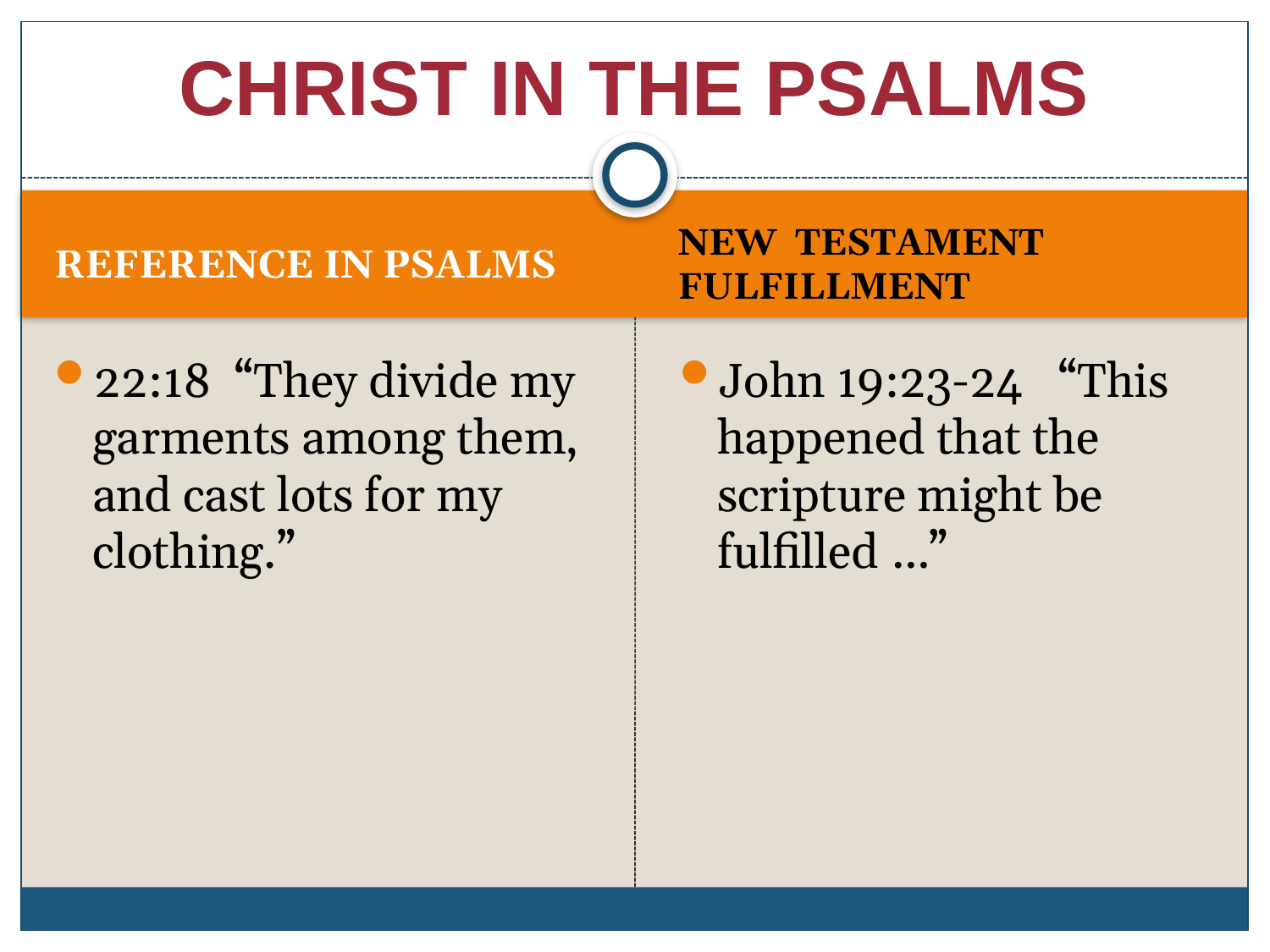

# CHRIST IN THE PSALMS
REFERENCE IN PSALMS
NEW  TESTAMENT FULFILLMENT
22:18  “They divide my garments among them, and cast lots for my clothing.”
John 19:23-24   “This happened that the scripture might be fulfilled …”